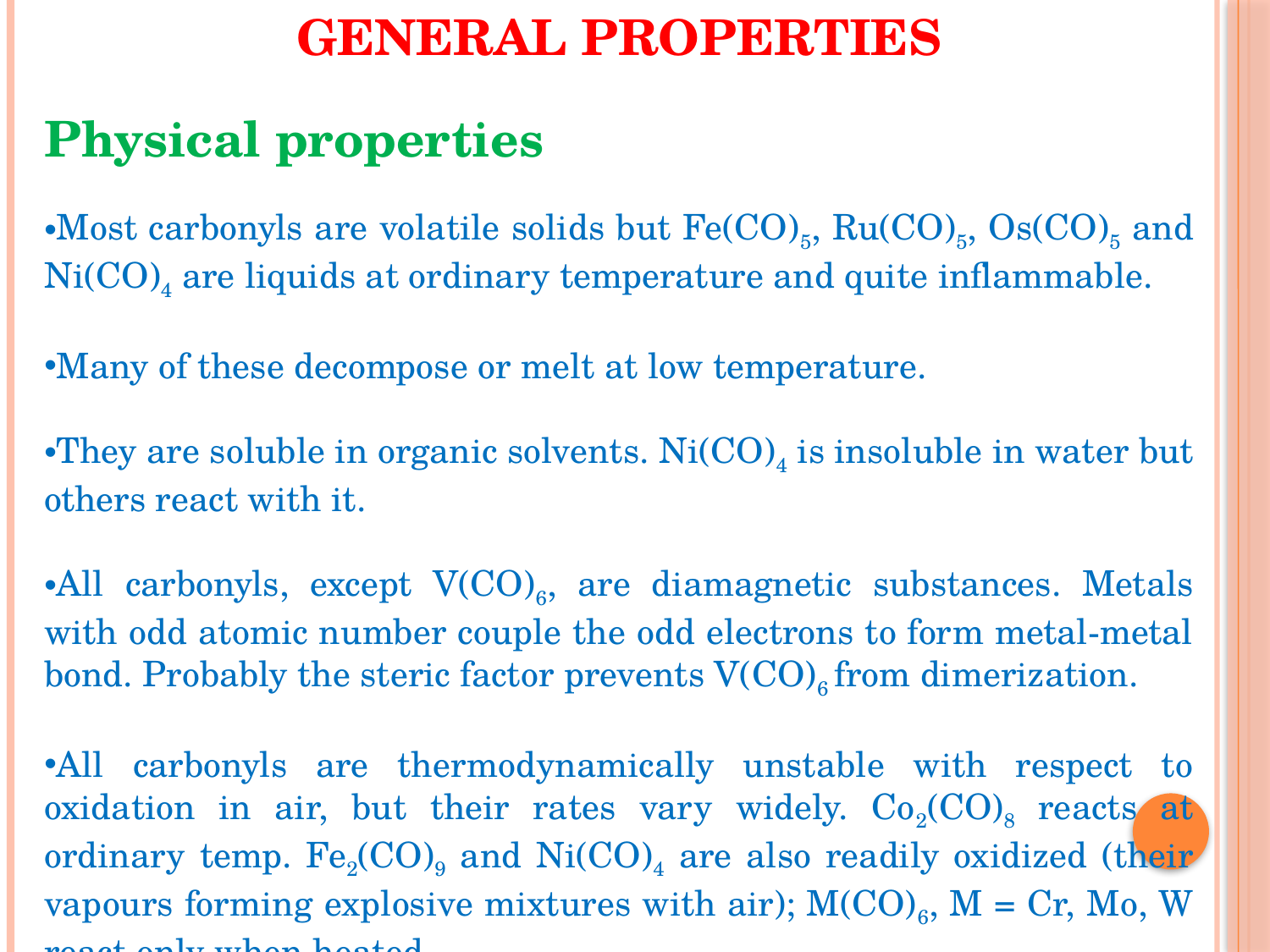

GENERAL PROPERTIES

Physical properties

Most carbonyls are volatile solids but Fe(CO)5, Ru(CO)5, Os(CO)5 and Ni(CO)4 are liquids at ordinary temperature and quite inflammable.

Many of these decompose or melt at low temperature.

They are soluble in organic solvents. Ni(CO)4 is insoluble in water but others react with it.

All carbonyls, except V(CO)6, are diamagnetic substances. Metals with odd atomic number couple the odd electrons to form metal-metal bond. Probably the steric factor prevents V(CO)6 from dimerization.

All carbonyls are thermodynamically unstable with respect to oxidation in air, but their rates vary widely. Co2(CO)8 reacts at ordinary temp. Fe2(CO)9 and Ni(CO)4 are also readily oxidized (their vapours forming explosive mixtures with air); M(CO)6, M = Cr, Mo, W react only when heated.